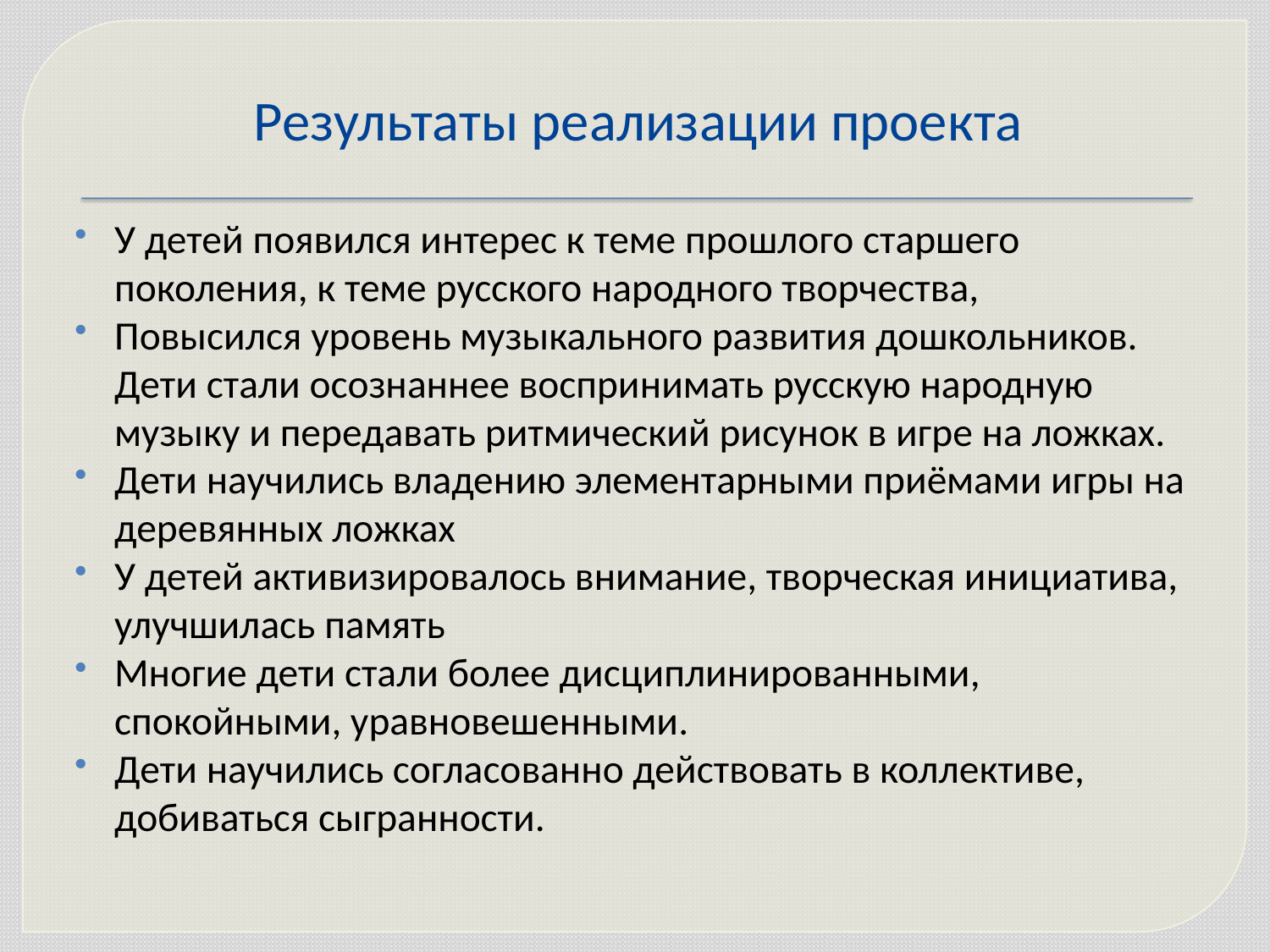

# Результаты реализации проекта

У детей появился интерес к теме прошлого старшего поколения, к теме русского народного творчества,
Повысился уровень музыкального развития дошкольников.   Дети стали осознаннее воспринимать русскую народную музыку и передавать ритмический рисунок в игре на ложках.
Дети научились владению элементарными приёмами игры на деревянных ложках
У детей активизировалось внимание, творческая инициатива, улучшилась память
Многие дети стали более дисциплинированными, спокойными, уравновешенными.
Дети научились согласованно действовать в коллективе, добиваться сыгранности.